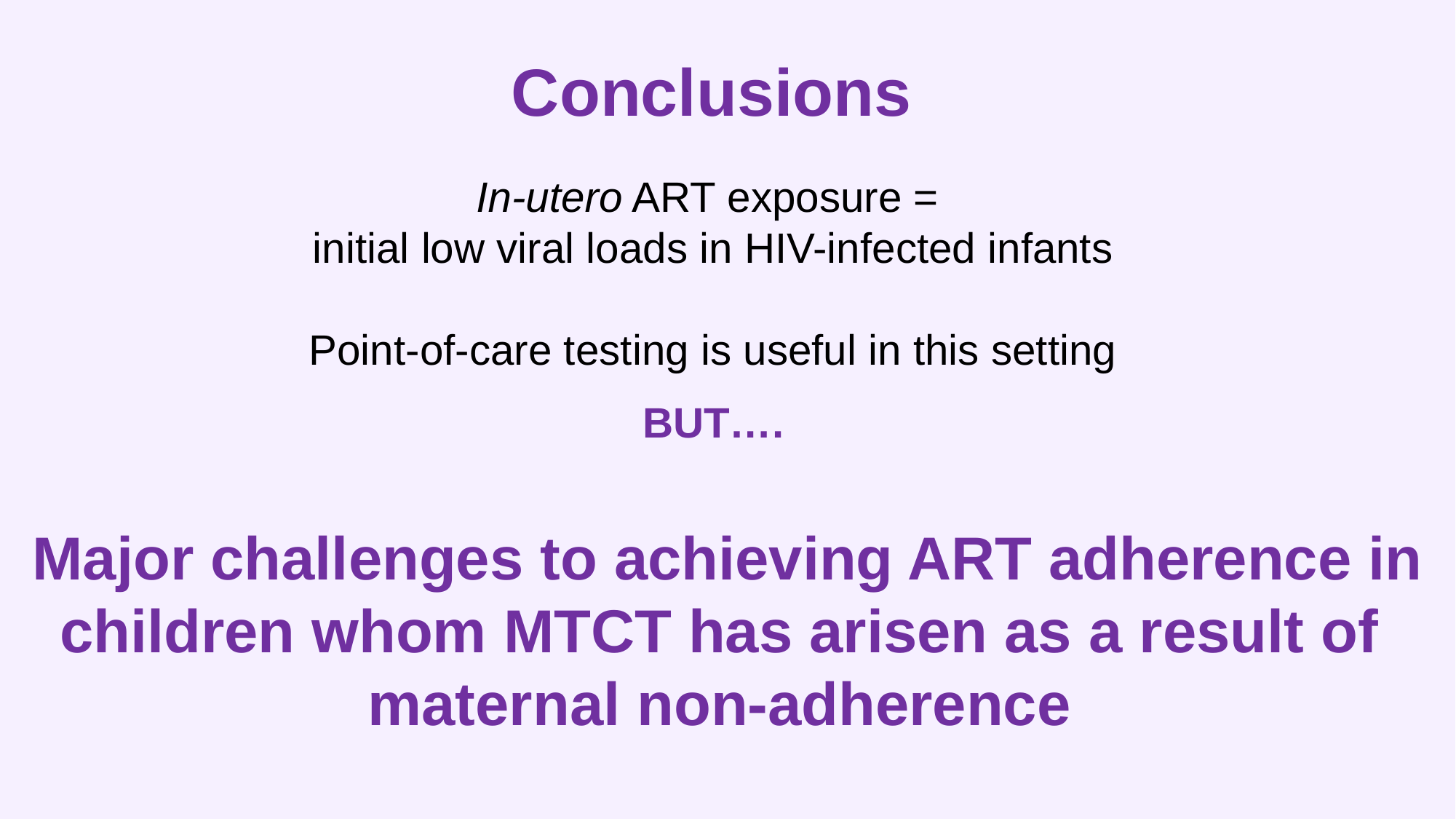

Conclusions
In-utero ART exposure =
initial low viral loads in HIV-infected infants

Point-of-care testing is useful in this setting

BUT….

Major challenges to achieving ART adherence in children whom MTCT has arisen as a result of  maternal non-adherence